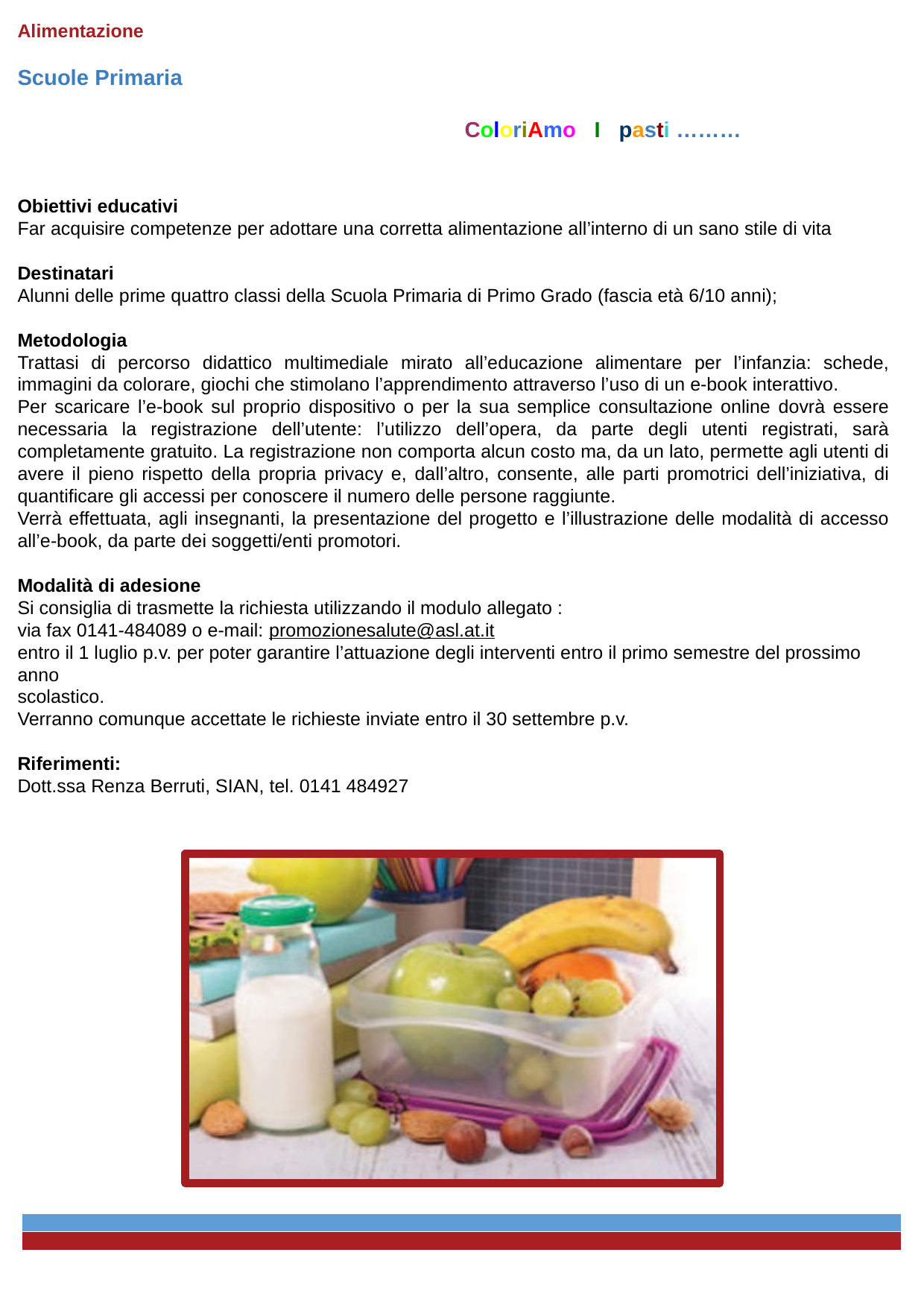

Alimentazione

Scuole Primaria

				ColoriAmo   I   pasti ………

Obiettivi educativi
Far acquisire competenze per adottare una corretta alimentazione all’interno di un sano stile di vita

Destinatari
Alunni delle prime quattro classi della Scuola Primaria di Primo Grado (fascia età 6/10 anni);

Metodologia
Trattasi di percorso didattico multimediale mirato all’educazione alimentare per l’infanzia: schede, immagini da colorare, giochi che stimolano l’apprendimento attraverso l’uso di un e-book interattivo.
Per scaricare l’e-book sul proprio dispositivo o per la sua semplice consultazione online dovrà essere necessaria la registrazione dell’utente: l’utilizzo dell’opera, da parte degli utenti registrati, sarà completamente gratuito. La registrazione non comporta alcun costo ma, da un lato, permette agli utenti di avere il pieno rispetto della propria privacy e, dall’altro, consente, alle parti promotrici dell’iniziativa, di quantificare gli accessi per conoscere il numero delle persone raggiunte.
Verrà effettuata, agli insegnanti, la presentazione del progetto e l’illustrazione delle modalità di accesso all’e-book, da parte dei soggetti/enti promotori.

Modalità di adesione
Si consiglia di trasmette la richiesta utilizzando il modulo allegato :
via fax 0141-484089 o e-mail: promozionesalute@asl.at.it
entro il 1 luglio p.v. per poter garantire l’attuazione degli interventi entro il primo semestre del prossimo anno
scolastico.
Verranno comunque accettate le richieste inviate entro il 30 settembre p.v.

Riferimenti:
Dott.ssa Renza Berruti, SIAN, tel. 0141 484927

-  -